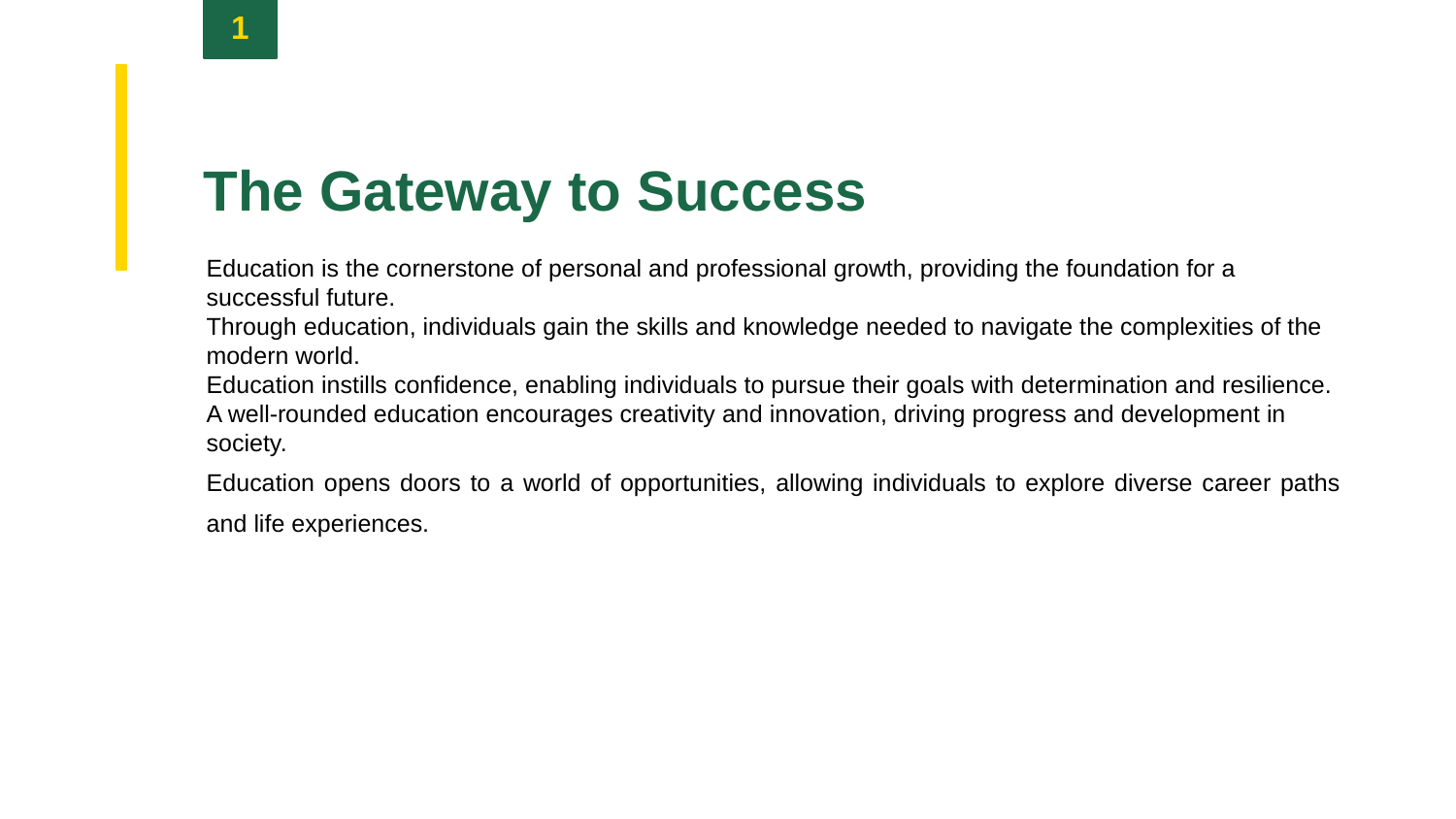

1

The Gateway to Success
Education is the cornerstone of personal and professional growth, providing the foundation for a successful future.
Through education, individuals gain the skills and knowledge needed to navigate the complexities of the modern world.
Education instills confidence, enabling individuals to pursue their goals with determination and resilience.
A well-rounded education encourages creativity and innovation, driving progress and development in society.
Education opens doors to a world of opportunities, allowing individuals to explore diverse career paths and life experiences.